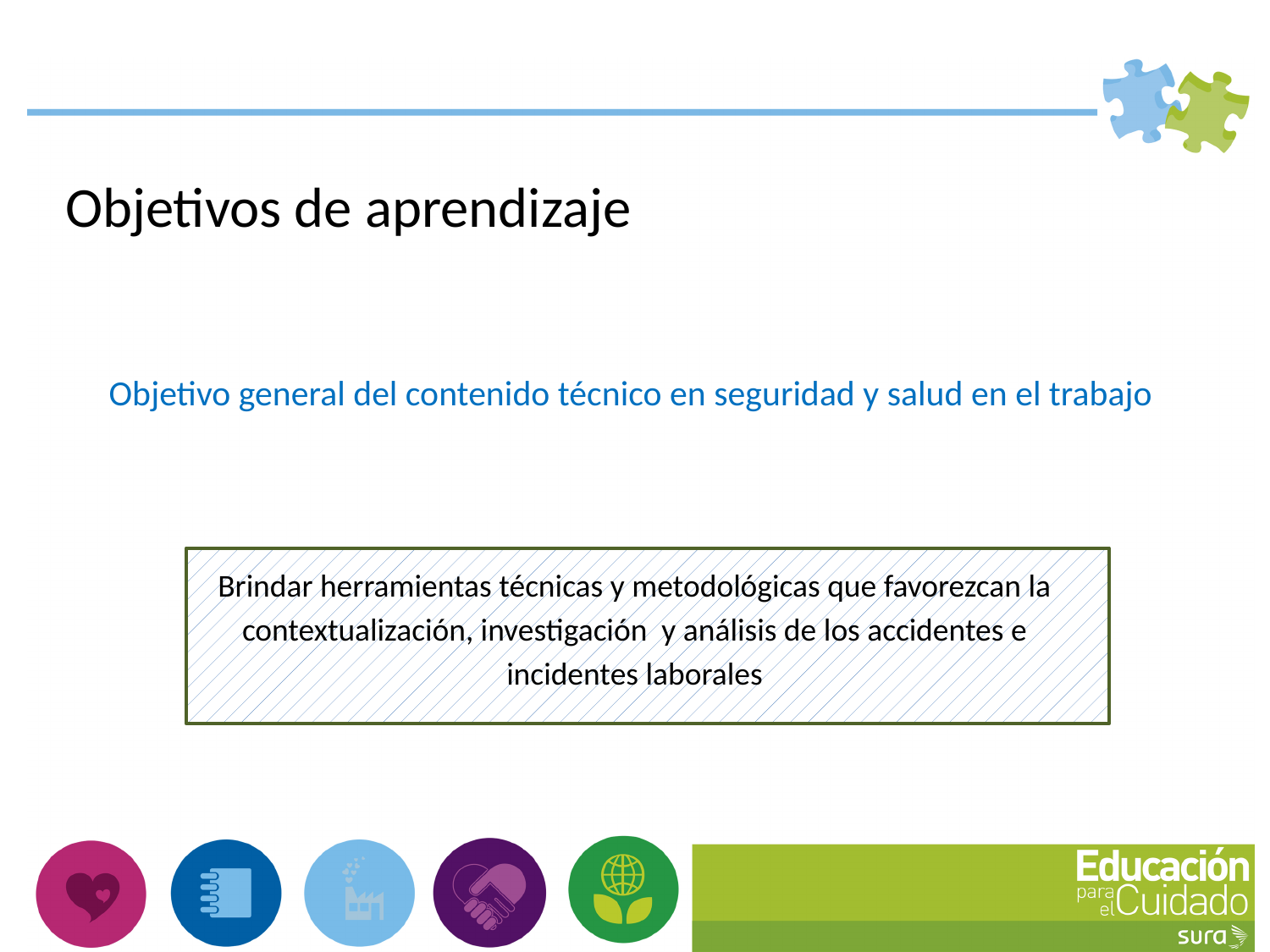

Objetivos de aprendizaje

Objetivo general del contenido técnico en seguridad y salud en el trabajo

Brindar herramientas técnicas y metodológicas que favorezcan la contextualización, investigación  y análisis de los accidentes e incidentes laborales